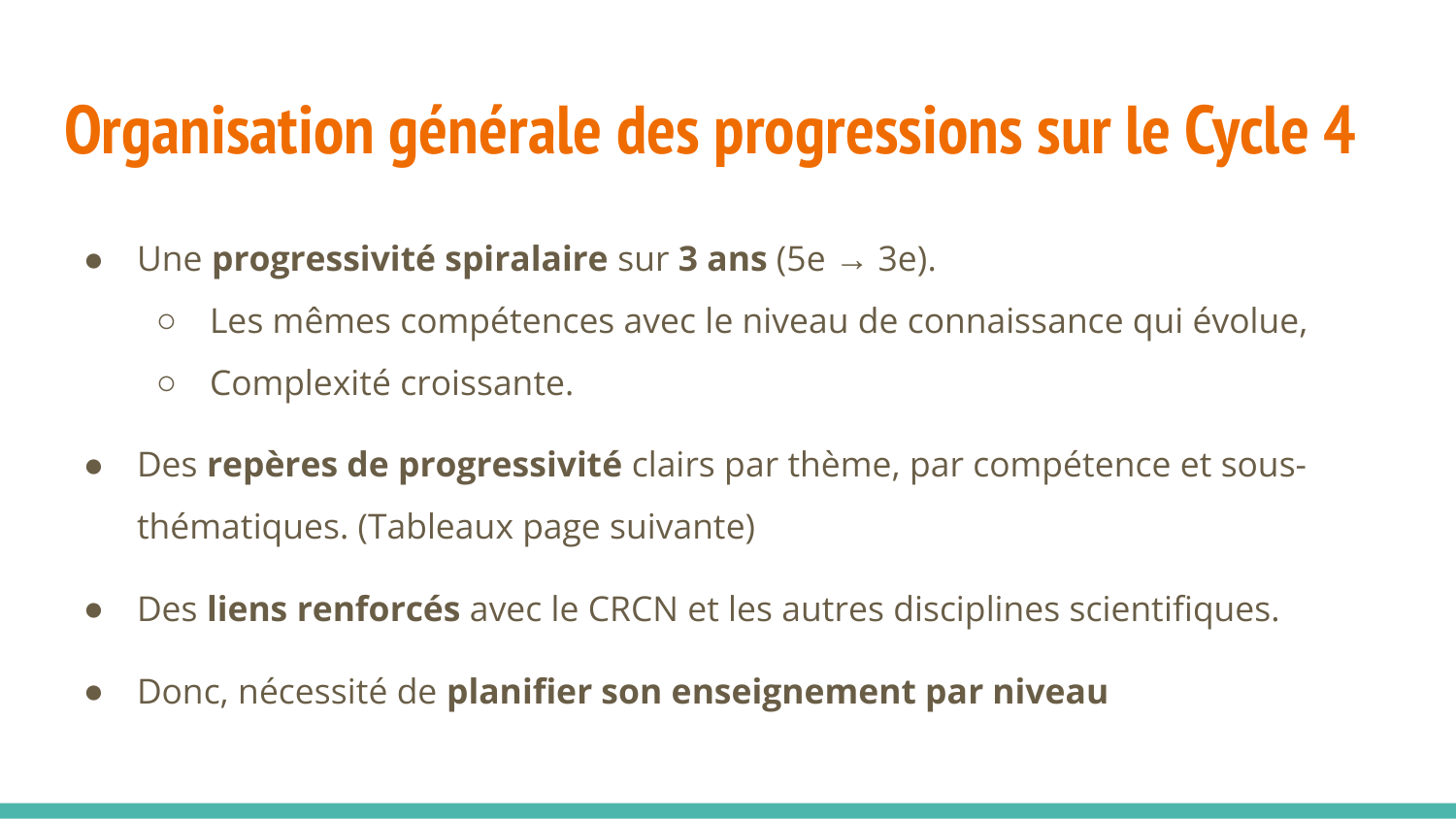

# Organisation générale des progressions sur le Cycle 4
Une progressivité spiralaire sur 3 ans (5e → 3e).
Les mêmes compétences avec le niveau de connaissance qui évolue,
Complexité croissante.
Des repères de progressivité clairs par thème, par compétence et sous-thématiques. (Tableaux page suivante)
Des liens renforcés avec le CRCN et les autres disciplines scientifiques.
Donc, nécessité de planifier son enseignement par niveau